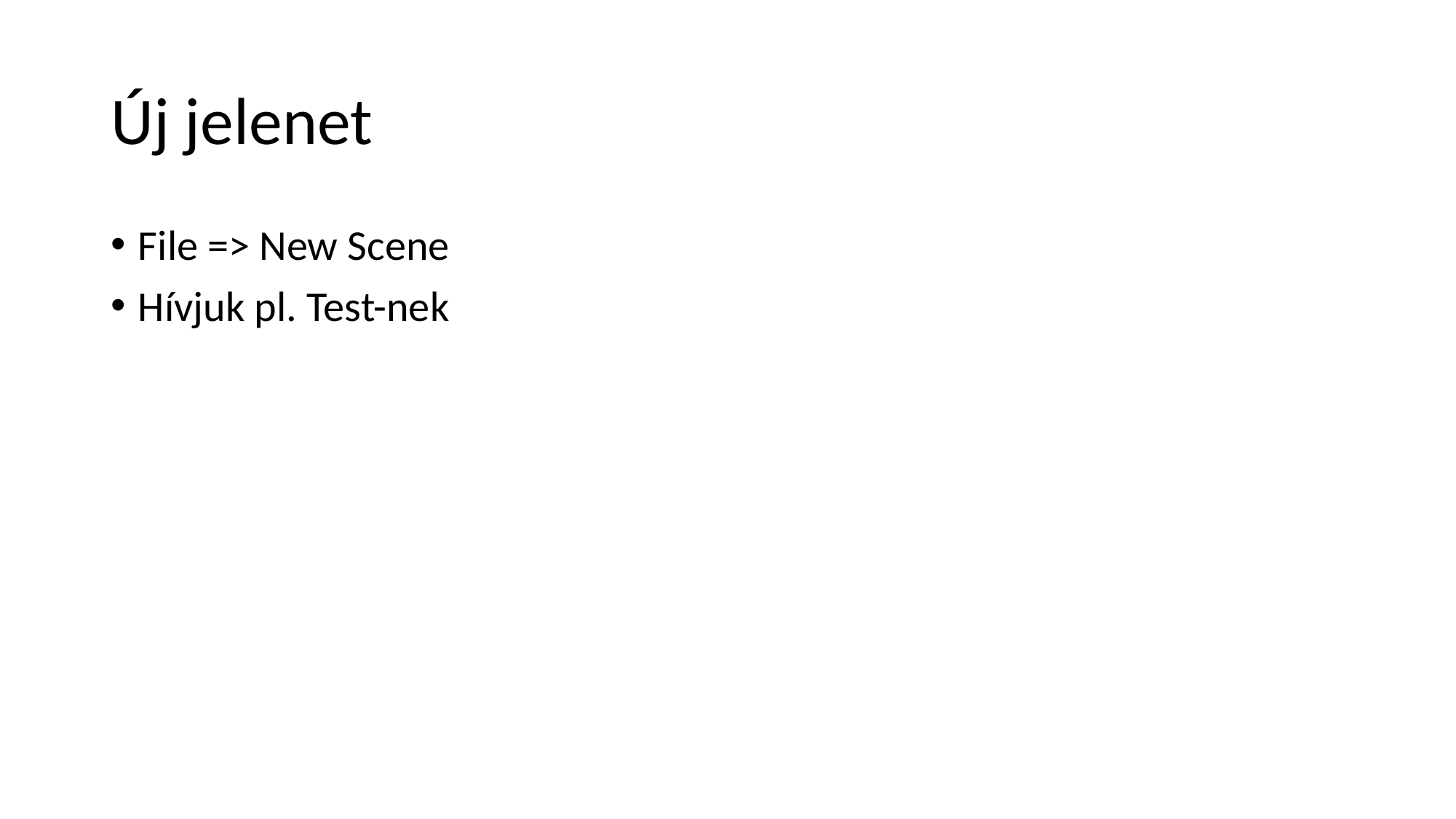

# Új jelenet
File => New Scene
Hívjuk pl. Test-nek